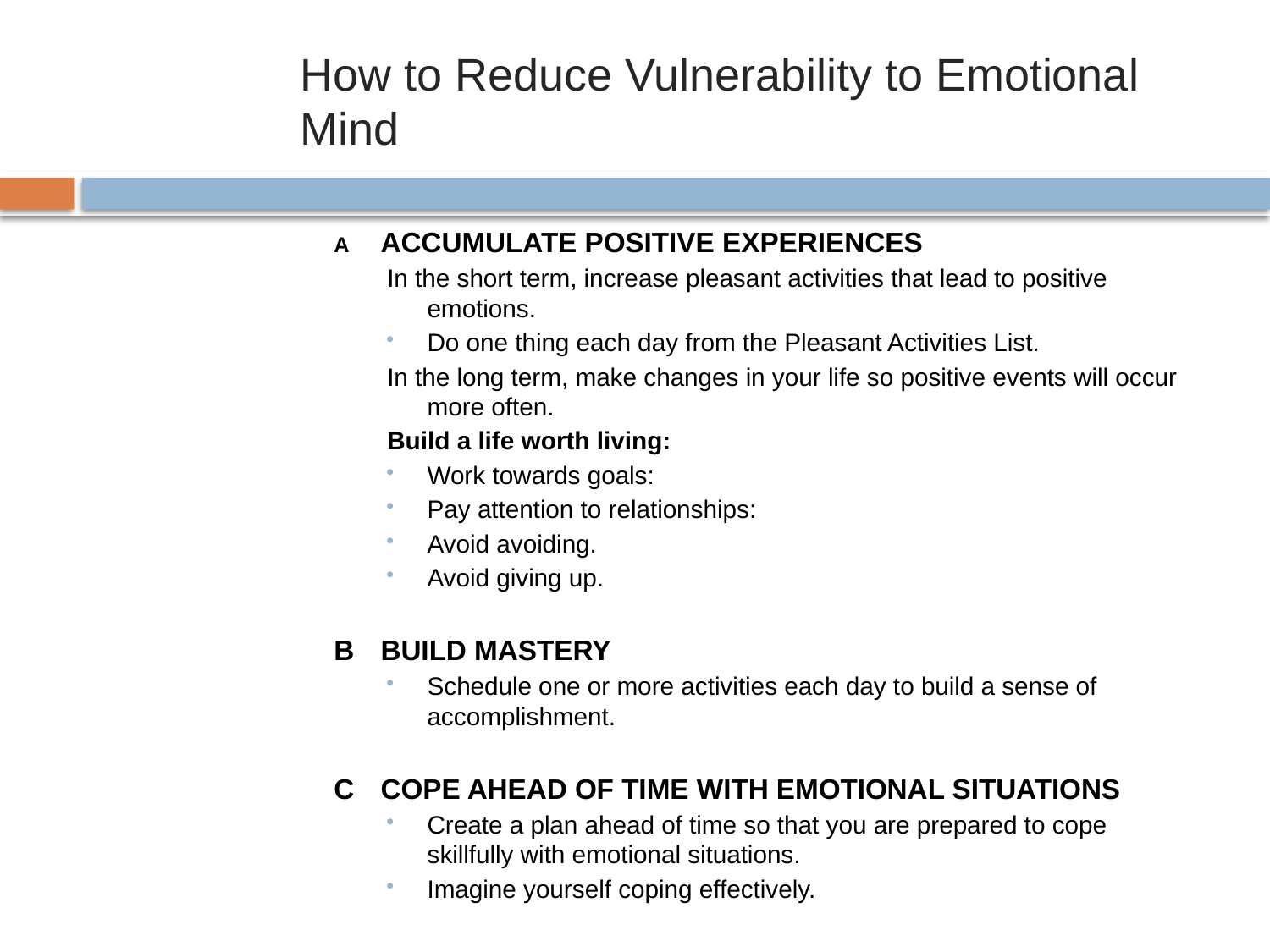

# How to Reduce Vulnerability to Emotional Mind
A	ACCUMULATE POSITIVE EXPERIENCES
In the short term, increase pleasant activities that lead to positive emotions.
Do one thing each day from the Pleasant Activities List.
In the long term, make changes in your life so positive events will occur more often.
Build a life worth living:
Work towards goals:
Pay attention to relationships:
Avoid avoiding.
Avoid giving up.

B	BUILD MASTERY
Schedule one or more activities each day to build a sense of accomplishment.

C	COPE AHEAD OF TIME WITH EMOTIONAL SITUATIONS
Create a plan ahead of time so that you are prepared to cope skillfully with emotional situations.
Imagine yourself coping effectively.